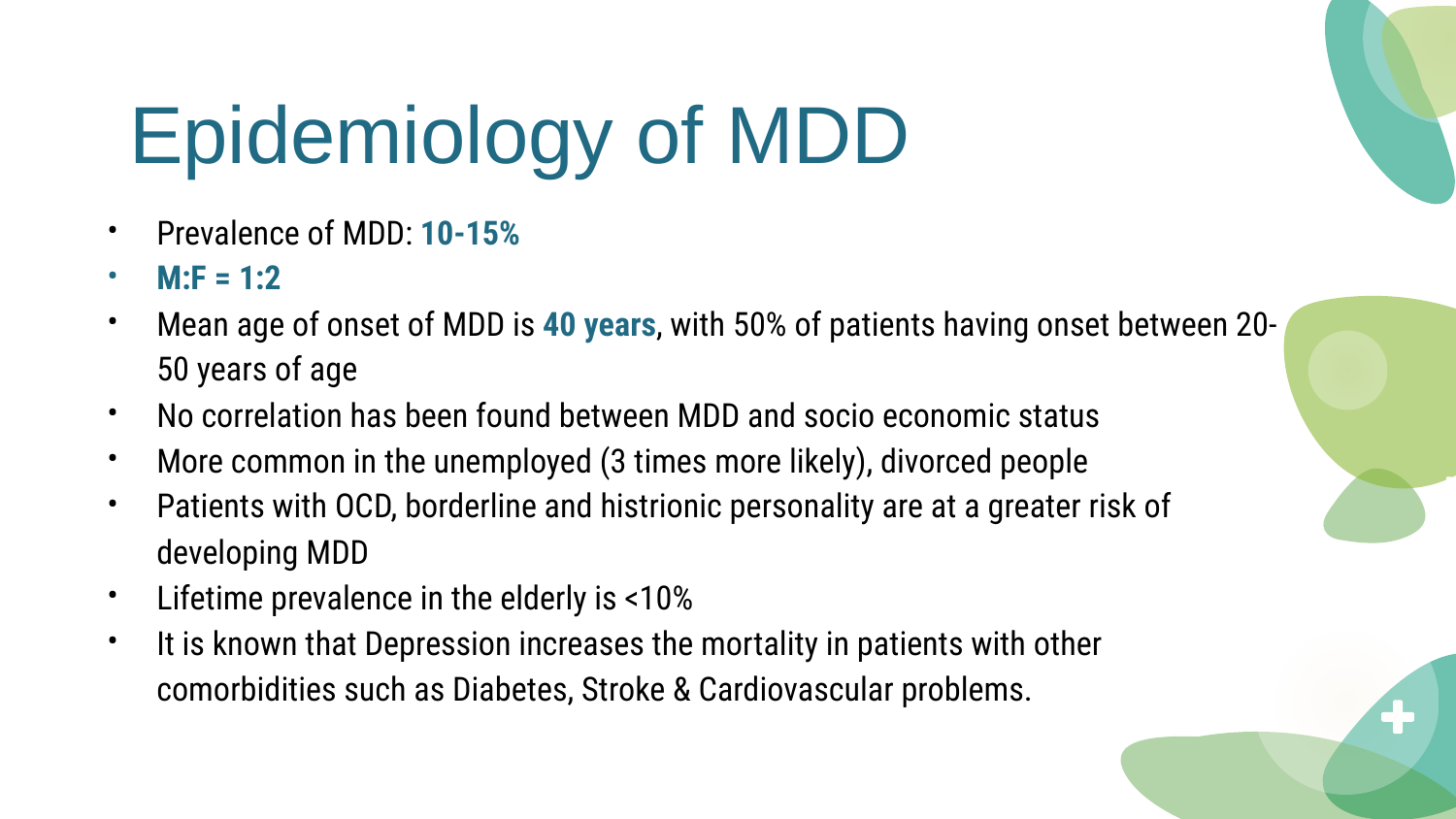

# Epidemiology of MDD
Prevalence of MDD: 10-15%
M:F = 1:2
Mean age of onset of MDD is 40 years, with 50% of patients having onset between 20-50 years of age
No correlation has been found between MDD and socio economic status
More common in the unemployed (3 times more likely), divorced people
Patients with OCD, borderline and histrionic personality are at a greater risk of developing MDD
Lifetime prevalence in the elderly is <10%
It is known that Depression increases the mortality in patients with other comorbidities such as Diabetes, Stroke & Cardiovascular problems.